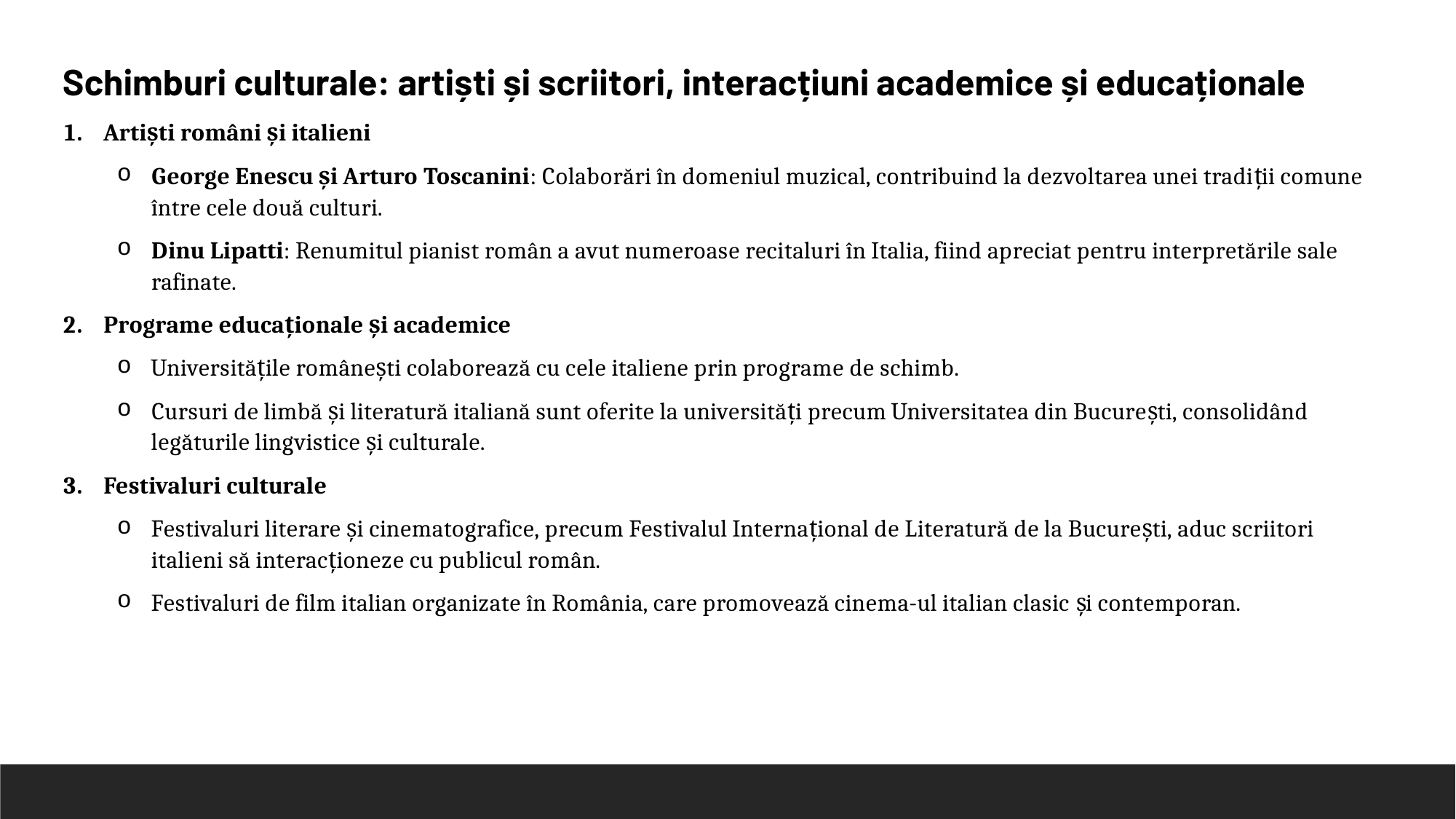

Schimburi culturale: artiști și scriitori, interacțiuni academice și educaționale
Artiști români și italieni
George Enescu și Arturo Toscanini: Colaborări în domeniul muzical, contribuind la dezvoltarea unei tradiții comune între cele două culturi.
Dinu Lipatti: Renumitul pianist român a avut numeroase recitaluri în Italia, fiind apreciat pentru interpretările sale rafinate.
Programe educaționale și academice
Universitățile românești colaborează cu cele italiene prin programe de schimb.
Cursuri de limbă și literatură italiană sunt oferite la universități precum Universitatea din București, consolidând legăturile lingvistice și culturale.
Festivaluri culturale
Festivaluri literare și cinematografice, precum Festivalul Internațional de Literatură de la București, aduc scriitori italieni să interacționeze cu publicul român.
Festivaluri de film italian organizate în România, care promovează cinema-ul italian clasic și contemporan.